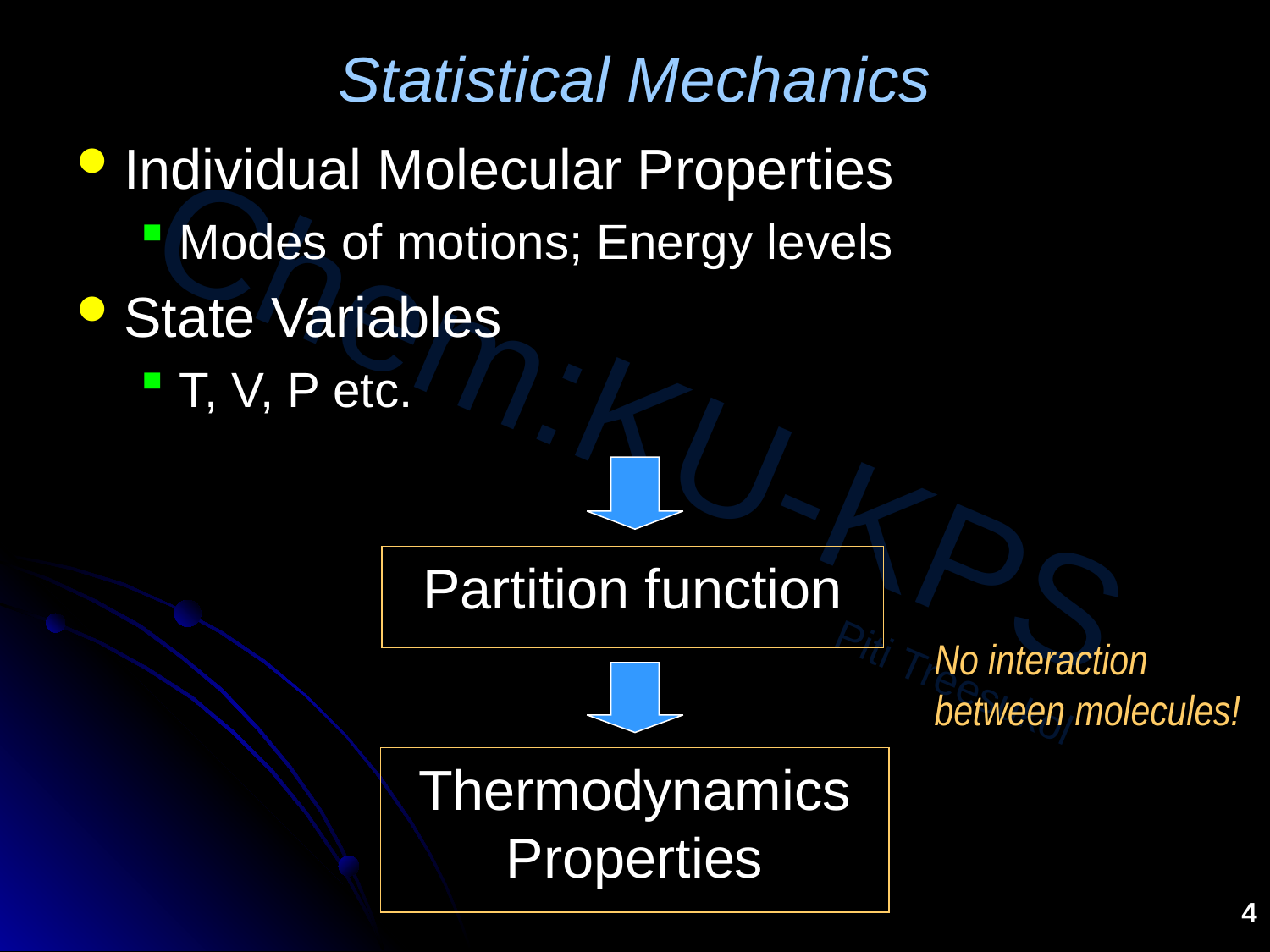

# Statistical Mechanics
Individual Molecular Properties
Modes of motions; Energy levels
State Variables
T, V, P etc.

Partition function
No interaction between molecules!

Thermodynamics Properties
4